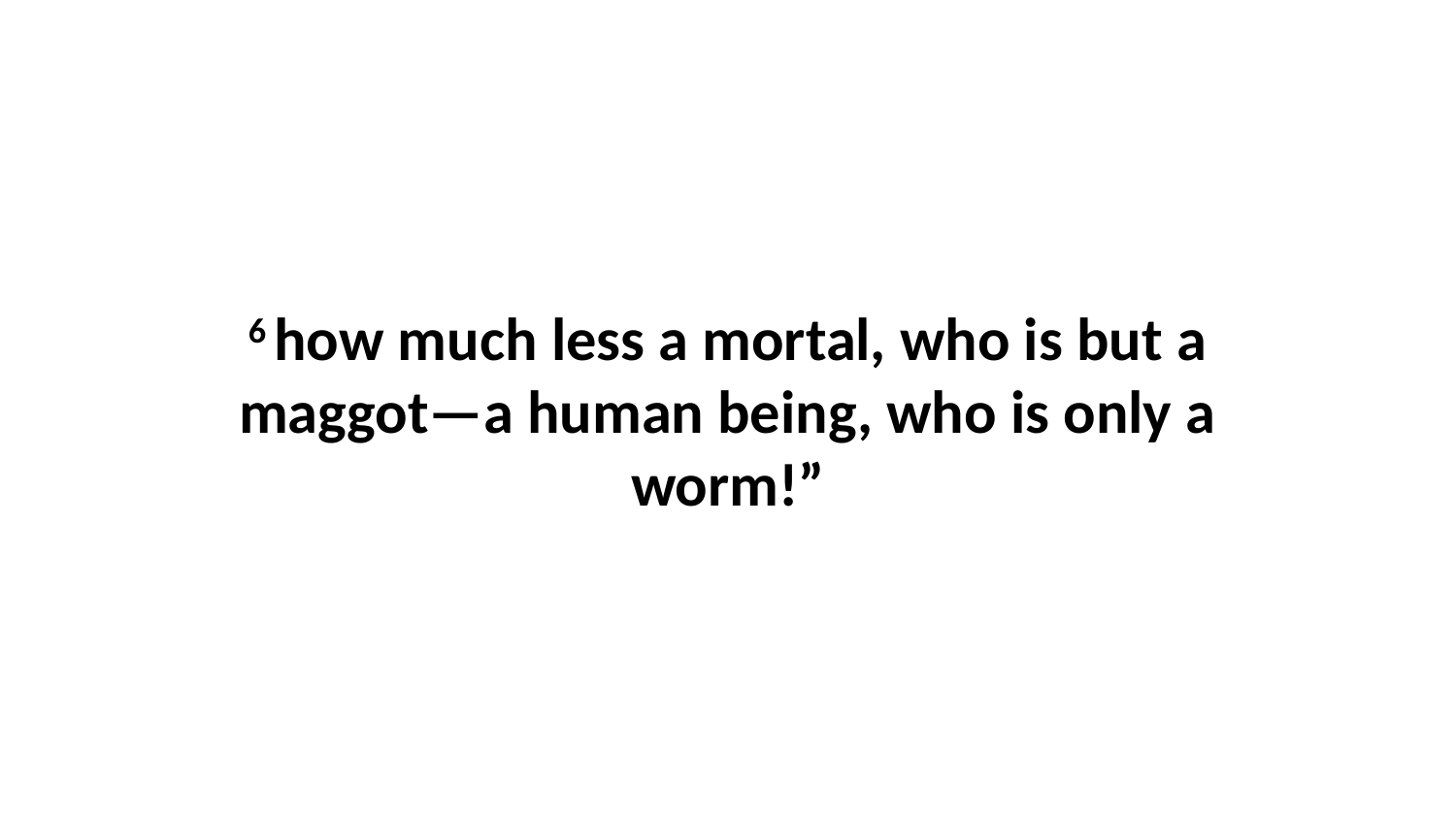

6 how much less a mortal, who is but a maggot—a human being, who is only a worm!”